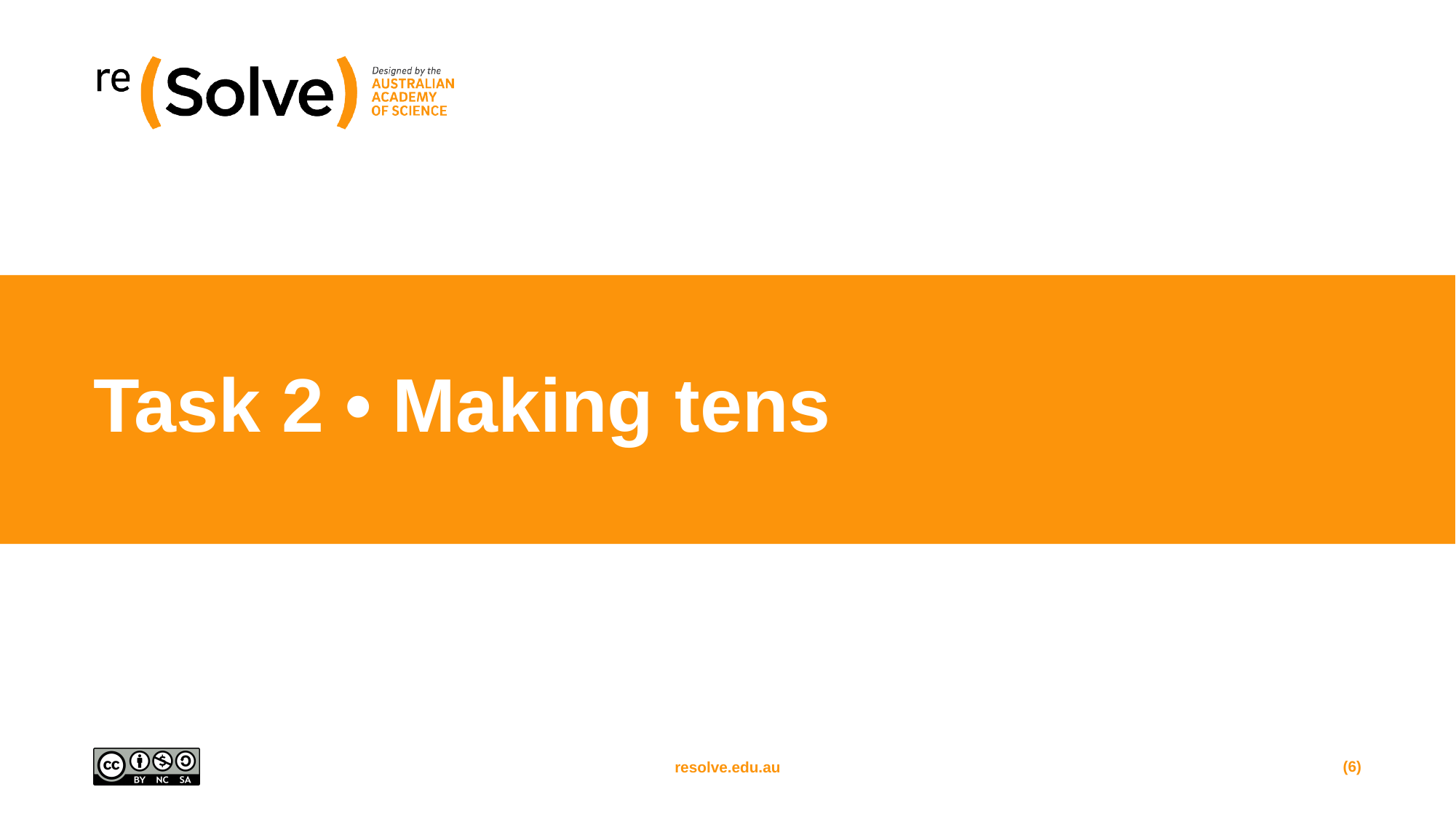

# Task 2 • Making tens
(6)
resolve.edu.au